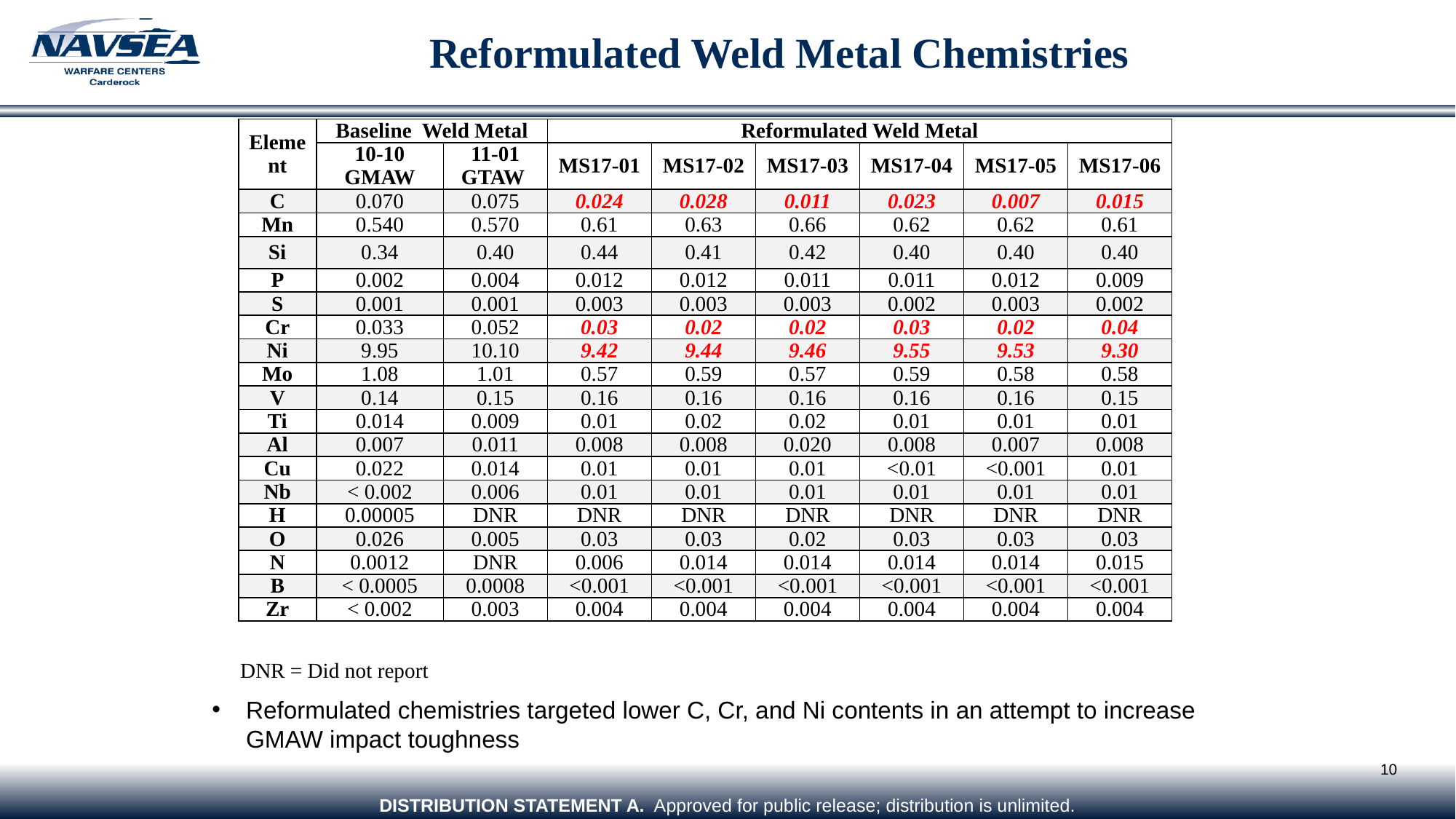

Reformulated Weld Metal Chemistries
| Element | Baseline Weld Metal |  | Reformulated Weld Metal |  |  |  |  |  |
| --- | --- | --- | --- | --- | --- | --- | --- | --- |
|  | 10-10 GMAW | 11-01 GTAW | MS17-01 | MS17-02 | MS17-03 | MS17-04 | MS17-05 | MS17-06 |
| C | 0.070 | 0.075 | 0.024 | 0.028 | 0.011 | 0.023 | 0.007 | 0.015 |
| Mn | 0.540 | 0.570 | 0.61 | 0.63 | 0.66 | 0.62 | 0.62 | 0.61 |
| Si | 0.34 | 0.40 | 0.44 | 0.41 | 0.42 | 0.40 | 0.40 | 0.40 |
| P | 0.002 | 0.004 | 0.012 | 0.012 | 0.011 | 0.011 | 0.012 | 0.009 |
| S | 0.001 | 0.001 | 0.003 | 0.003 | 0.003 | 0.002 | 0.003 | 0.002 |
| Cr | 0.033 | 0.052 | 0.03 | 0.02 | 0.02 | 0.03 | 0.02 | 0.04 |
| Ni | 9.95 | 10.10 | 9.42 | 9.44 | 9.46 | 9.55 | 9.53 | 9.30 |
| Mo | 1.08 | 1.01 | 0.57 | 0.59 | 0.57 | 0.59 | 0.58 | 0.58 |
| V | 0.14 | 0.15 | 0.16 | 0.16 | 0.16 | 0.16 | 0.16 | 0.15 |
| Ti | 0.014 | 0.009 | 0.01 | 0.02 | 0.02 | 0.01 | 0.01 | 0.01 |
| Al | 0.007 | 0.011 | 0.008 | 0.008 | 0.020 | 0.008 | 0.007 | 0.008 |
| Cu | 0.022 | 0.014 | 0.01 | 0.01 | 0.01 | <0.01 | <0.001 | 0.01 |
| Nb | < 0.002 | 0.006 | 0.01 | 0.01 | 0.01 | 0.01 | 0.01 | 0.01 |
| H | 0.00005 | DNR | DNR | DNR | DNR | DNR | DNR | DNR |
| O | 0.026 | 0.005 | 0.03 | 0.03 | 0.02 | 0.03 | 0.03 | 0.03 |
| N | 0.0012 | DNR | 0.006 | 0.014 | 0.014 | 0.014 | 0.014 | 0.015 |
| B | < 0.0005 | 0.0008 | <0.001 | <0.001 | <0.001 | <0.001 | <0.001 | <0.001 |
| Zr | < 0.002 | 0.003 | 0.004 | 0.004 | 0.004 | 0.004 | 0.004 | 0.004 |
DNR = Did not report
Reformulated chemistries targeted lower C, Cr, and Ni contents in an attempt to increase GMAW impact toughness
10